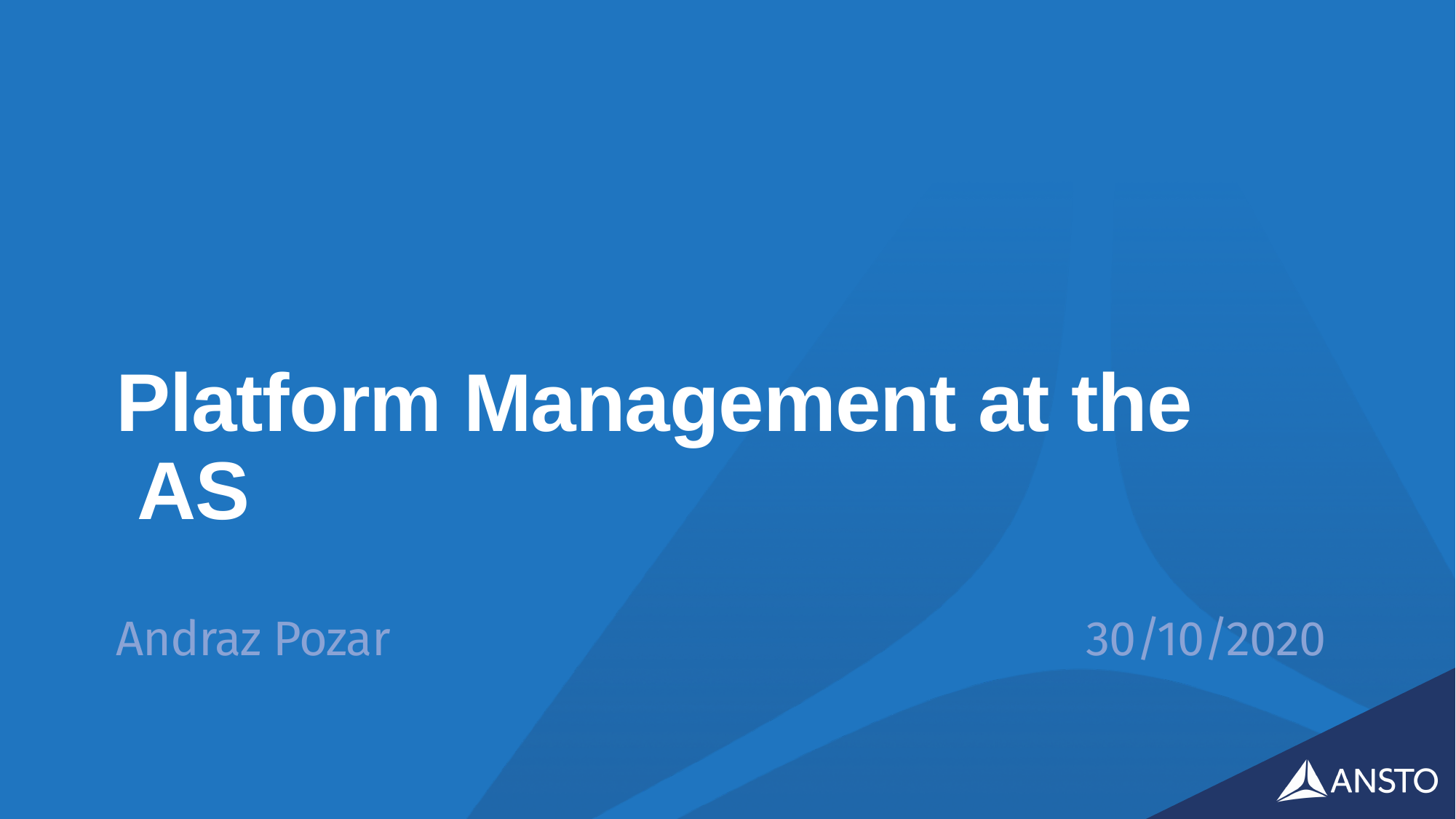

# Platform Management at the AS
Andraz Pozar						        30/10/2020